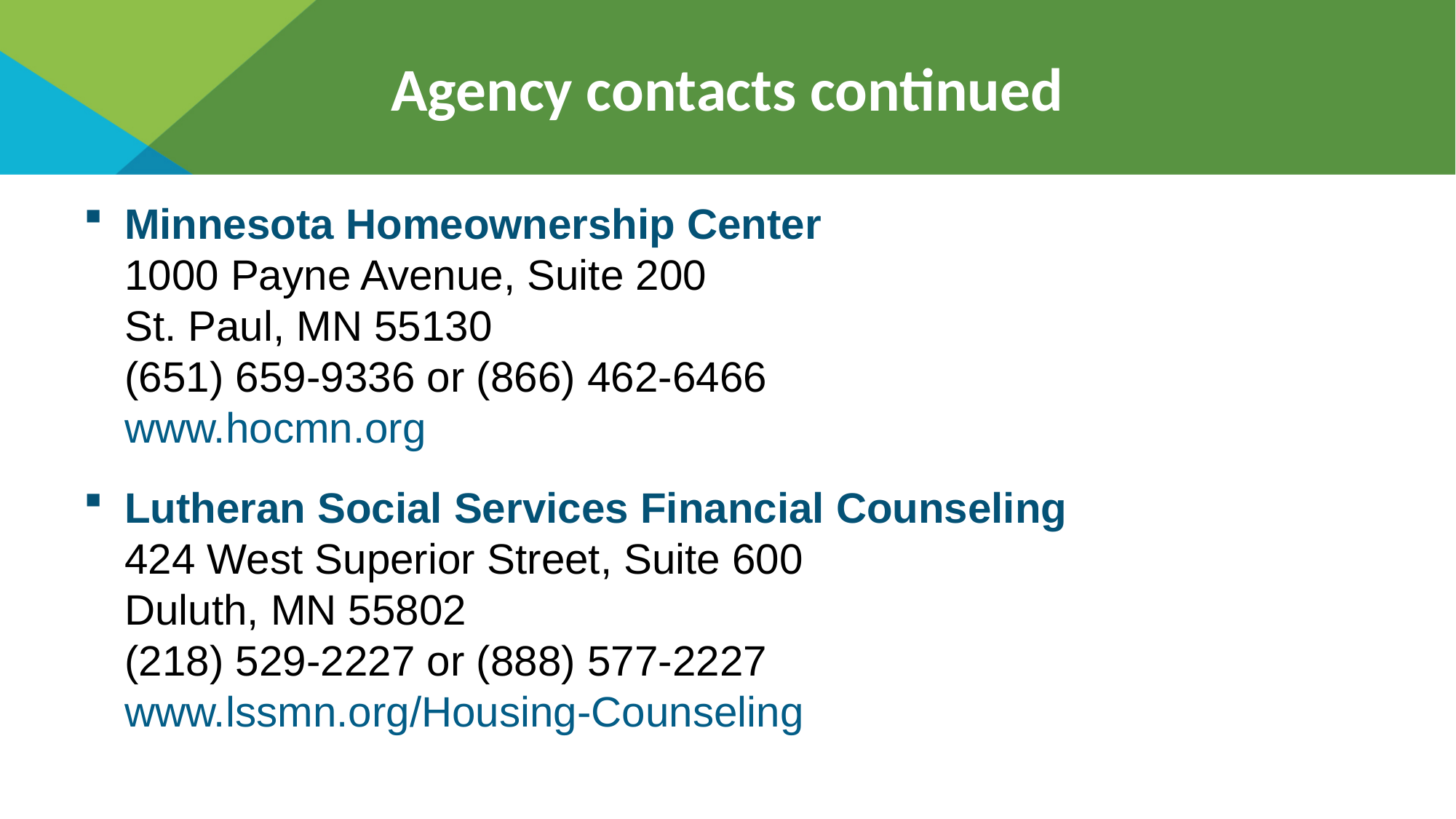

# Agency contacts continued
Minnesota Homeownership Center
1000 Payne Avenue, Suite 200
St. Paul, MN 55130
(651) 659-9336 or (866) 462-6466
www.hocmn.org

Lutheran Social Services Financial Counseling
424 West Superior Street, Suite 600
Duluth, MN 55802
(218) 529-2227 or (888) 577-2227
www.lssmn.org/Housing-Counseling